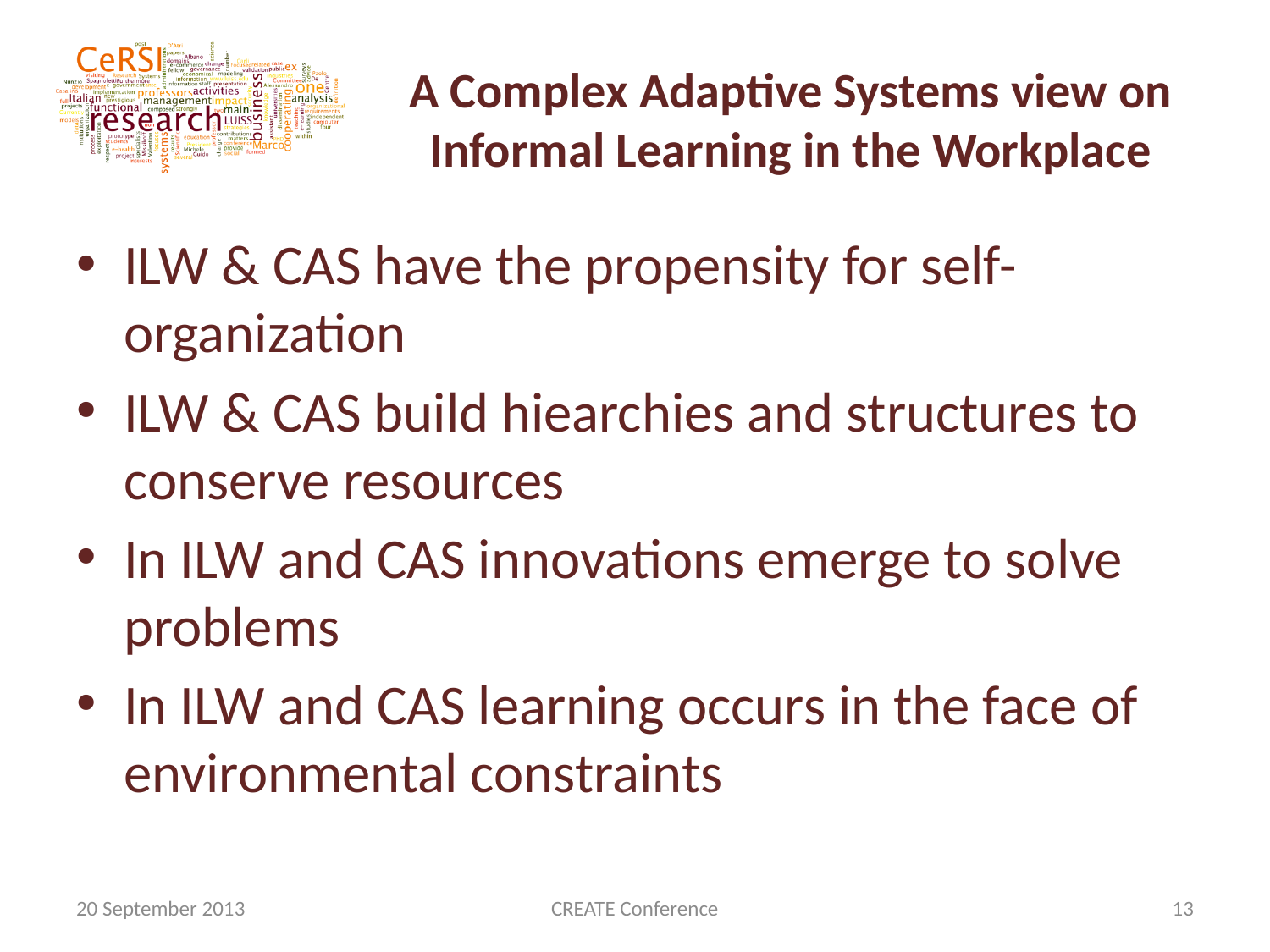

# A Complex Adaptive Systems view on Informal Learning in the Workplace
ILW & CAS have the propensity for self-organization
ILW & CAS build hiearchies and structures to conserve resources
In ILW and CAS innovations emerge to solve problems
In ILW and CAS learning occurs in the face of environmental constraints

20 September 2013
CREATE Conference
13